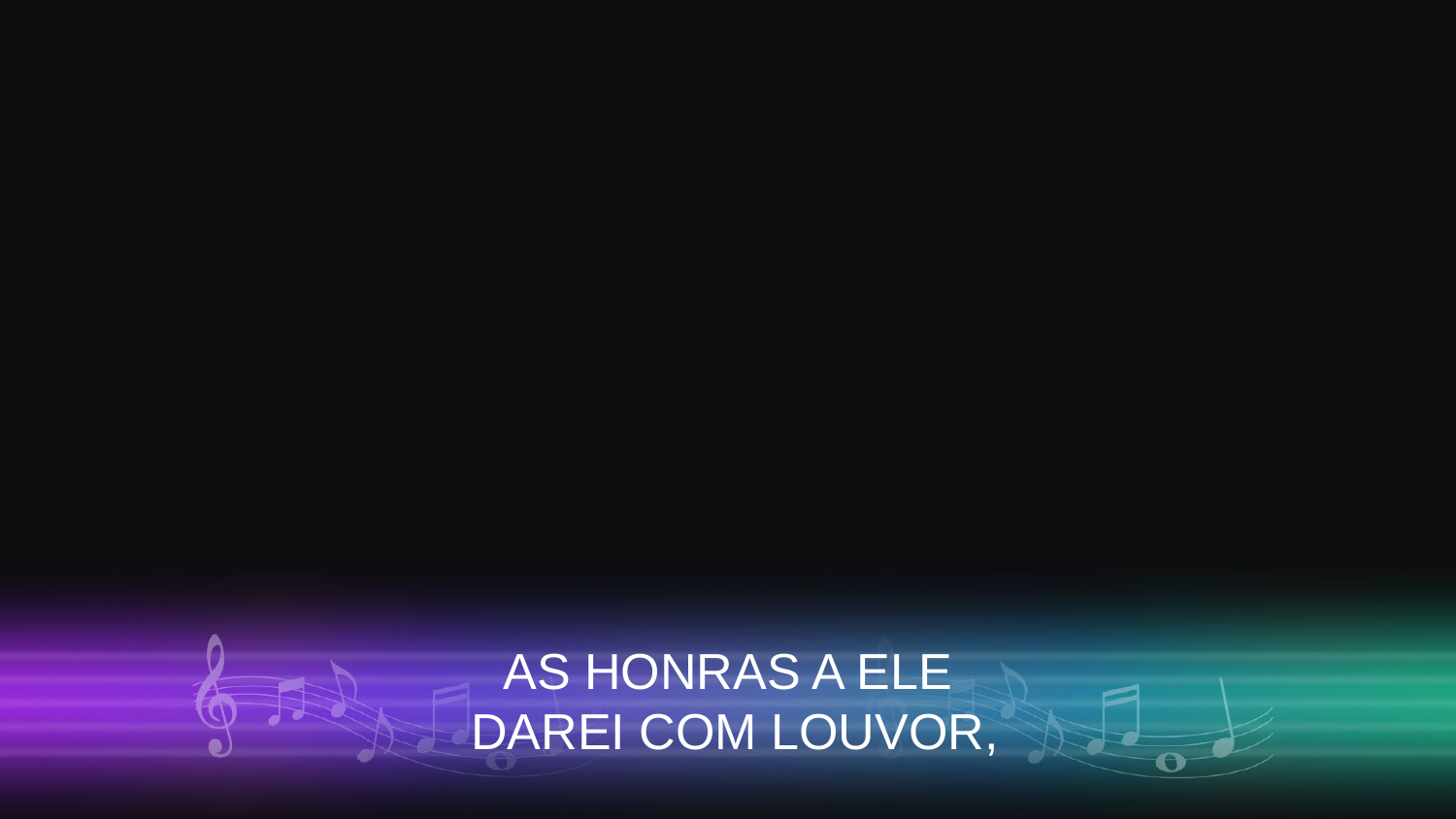

AS HONRAS A ELE
 DAREI COM LOUVOR,